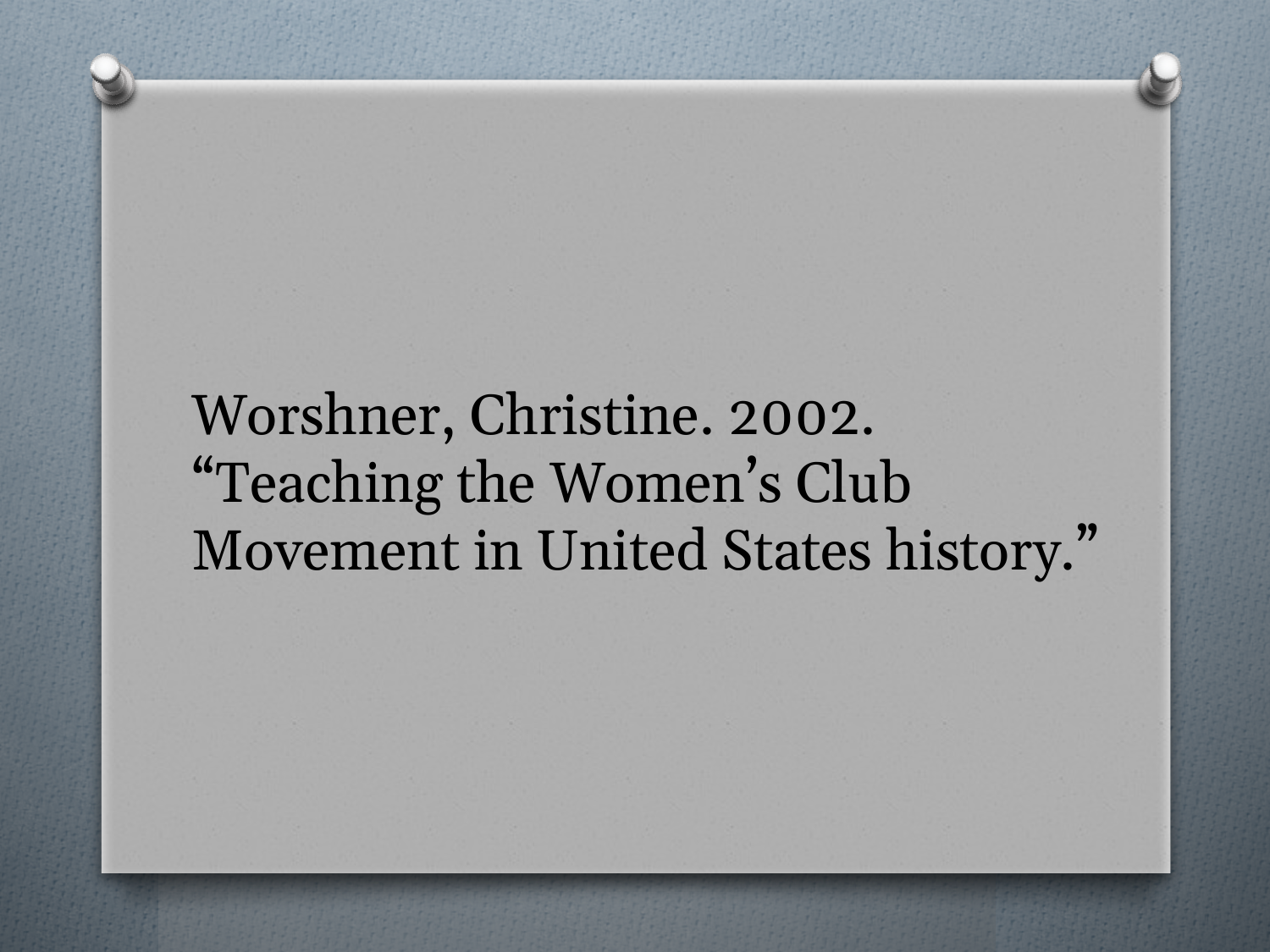

Worshner, Christine. 2002. “Teaching the Women’s Club Movement in United States history.”